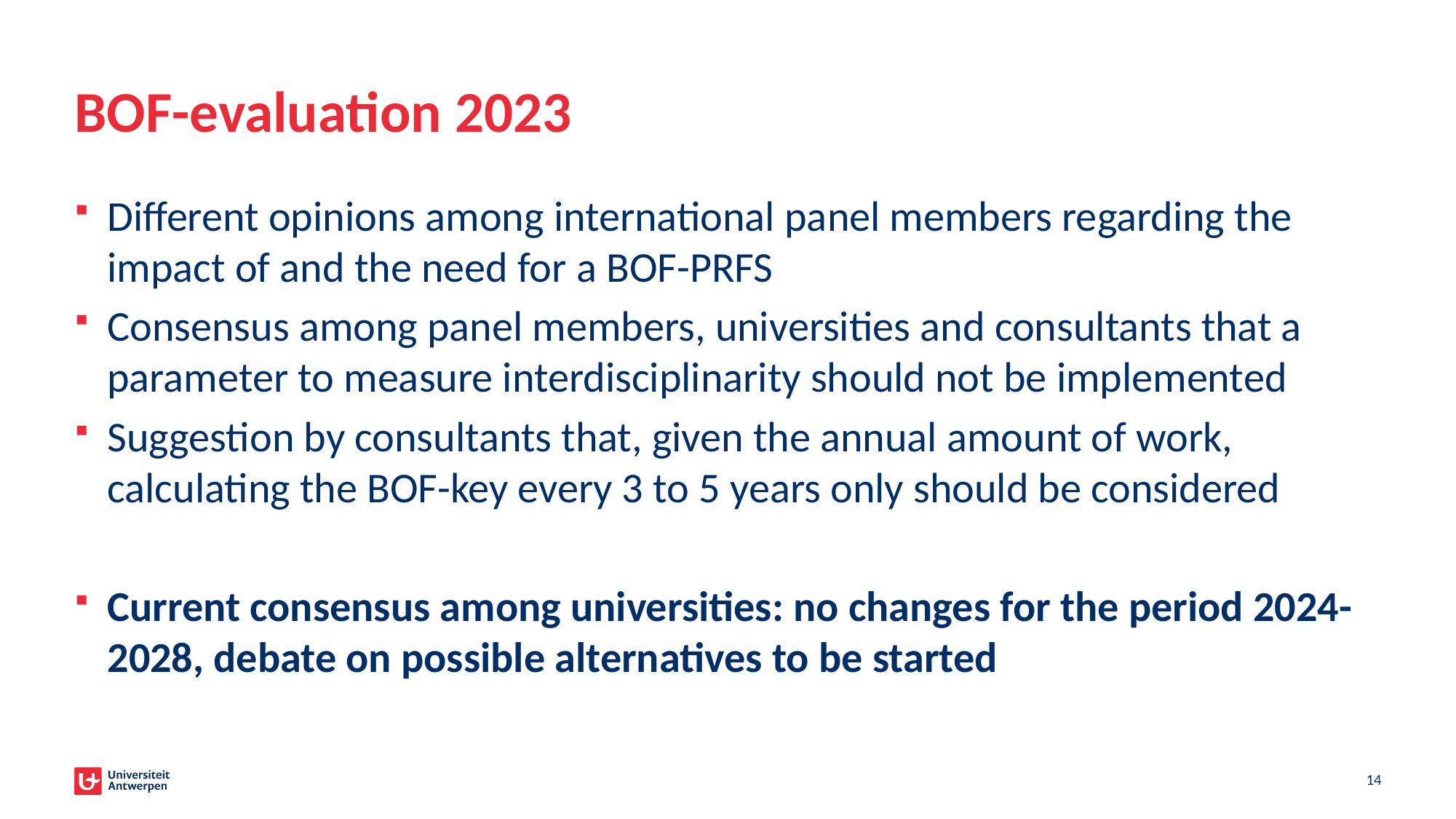

# BOF-evaluation 2023
Different opinions among international panel members regarding the impact of and the need for a BOF-PRFS
Consensus among panel members, universities and consultants that a parameter to measure interdisciplinarity should not be implemented
Suggestion by consultants that, given the annual amount of work, calculating the BOF-key every 3 to 5 years only should be considered

Current consensus among universities: no changes for the period 2024-2028, debate on possible alternatives to be started
14